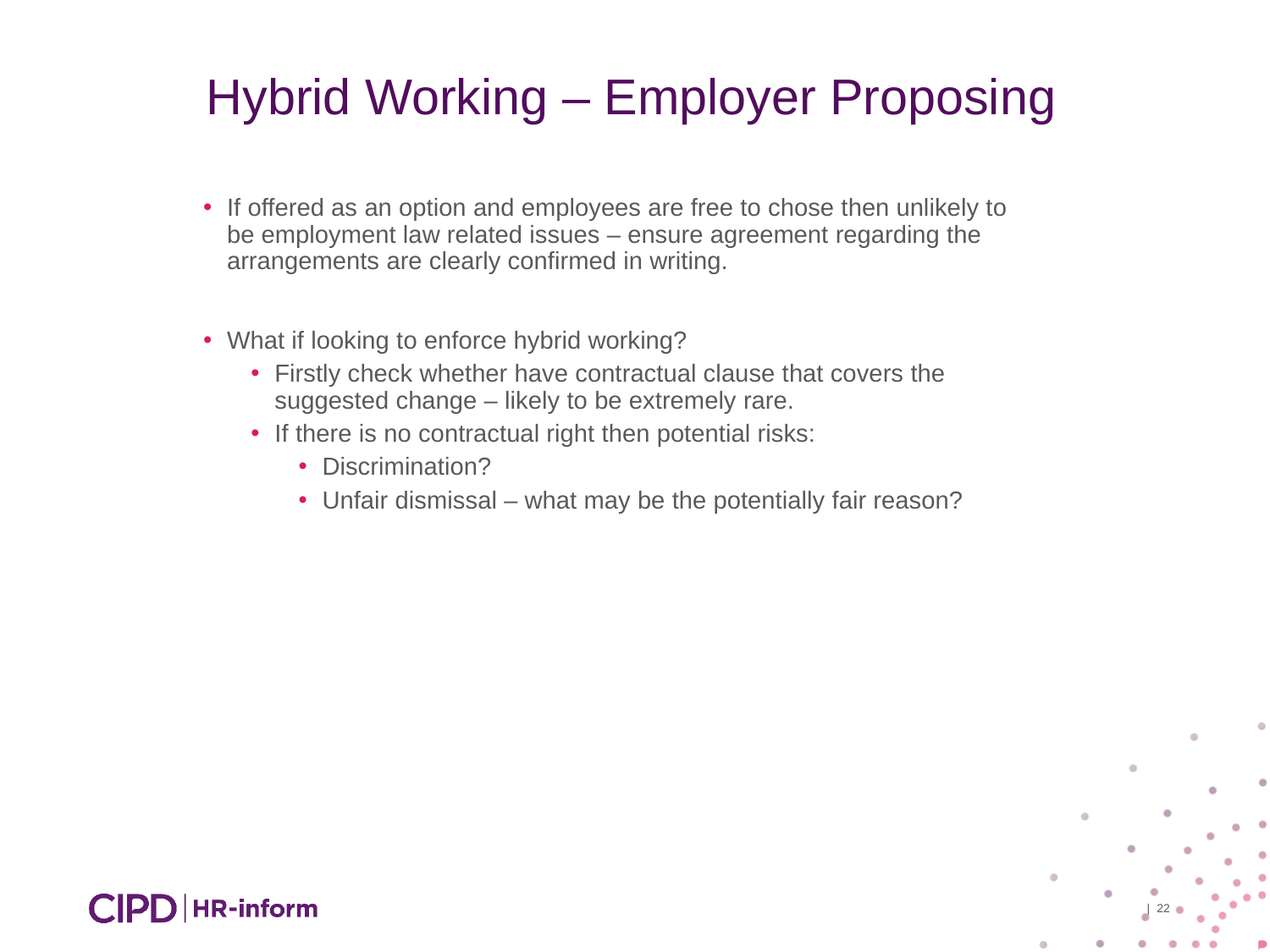

Hybrid Working – Employer Proposing
If offered as an option and employees are free to chose then unlikely to be employment law related issues – ensure agreement regarding the arrangements are clearly confirmed in writing.

What if looking to enforce hybrid working?
Firstly check whether have contractual clause that covers the suggested change – likely to be extremely rare.
If there is no contractual right then potential risks:
Discrimination?
Unfair dismissal – what may be the potentially fair reason?

|  22